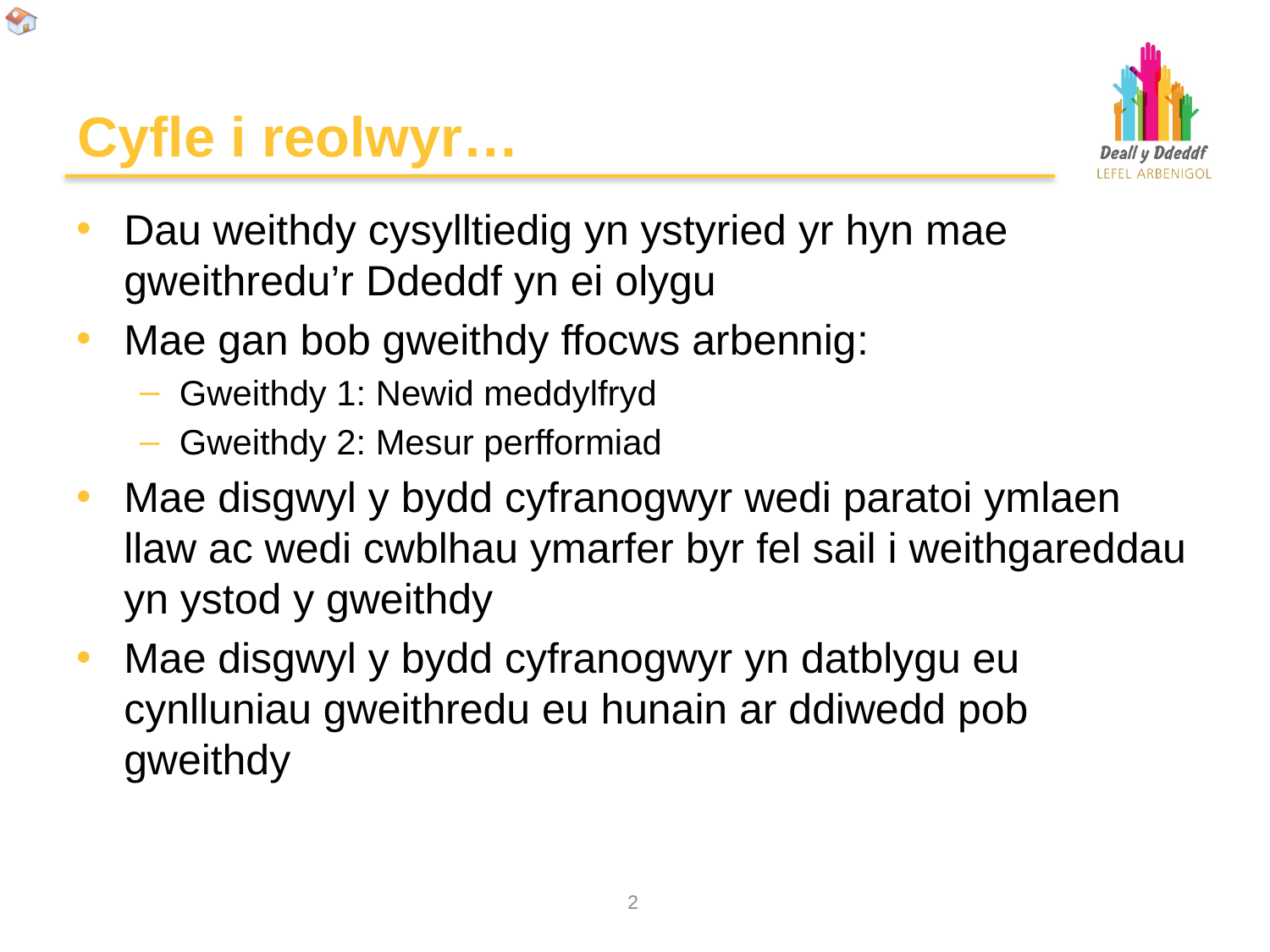

# Cyfle i reolwyr…
Dau weithdy cysylltiedig yn ystyried yr hyn mae gweithredu’r Ddeddf yn ei olygu
Mae gan bob gweithdy ffocws arbennig:
Gweithdy 1: Newid meddylfryd
Gweithdy 2: Mesur perfformiad
Mae disgwyl y bydd cyfranogwyr wedi paratoi ymlaen llaw ac wedi cwblhau ymarfer byr fel sail i weithgareddau yn ystod y gweithdy
Mae disgwyl y bydd cyfranogwyr yn datblygu eu cynlluniau gweithredu eu hunain ar ddiwedd pob gweithdy

2